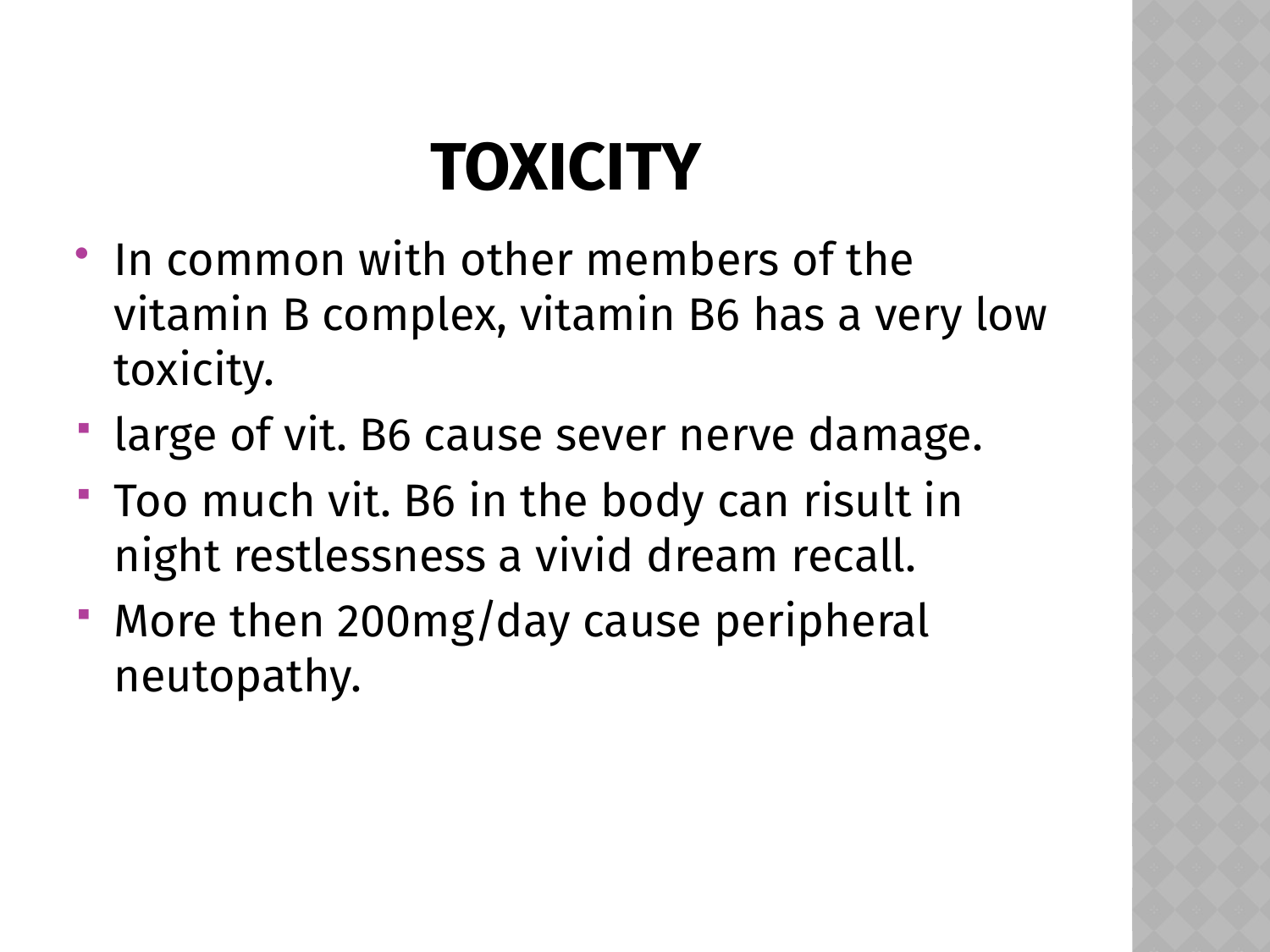

# TOXICITY
In common with other members of the vitamin B complex, vitamin B6 has a very low toxicity.
large of vit. B6 cause sever nerve damage.
Too much vit. B6 in the body can risult in night restlessness a vivid dream recall.
More then 200mg/day cause peripheral neutopathy.